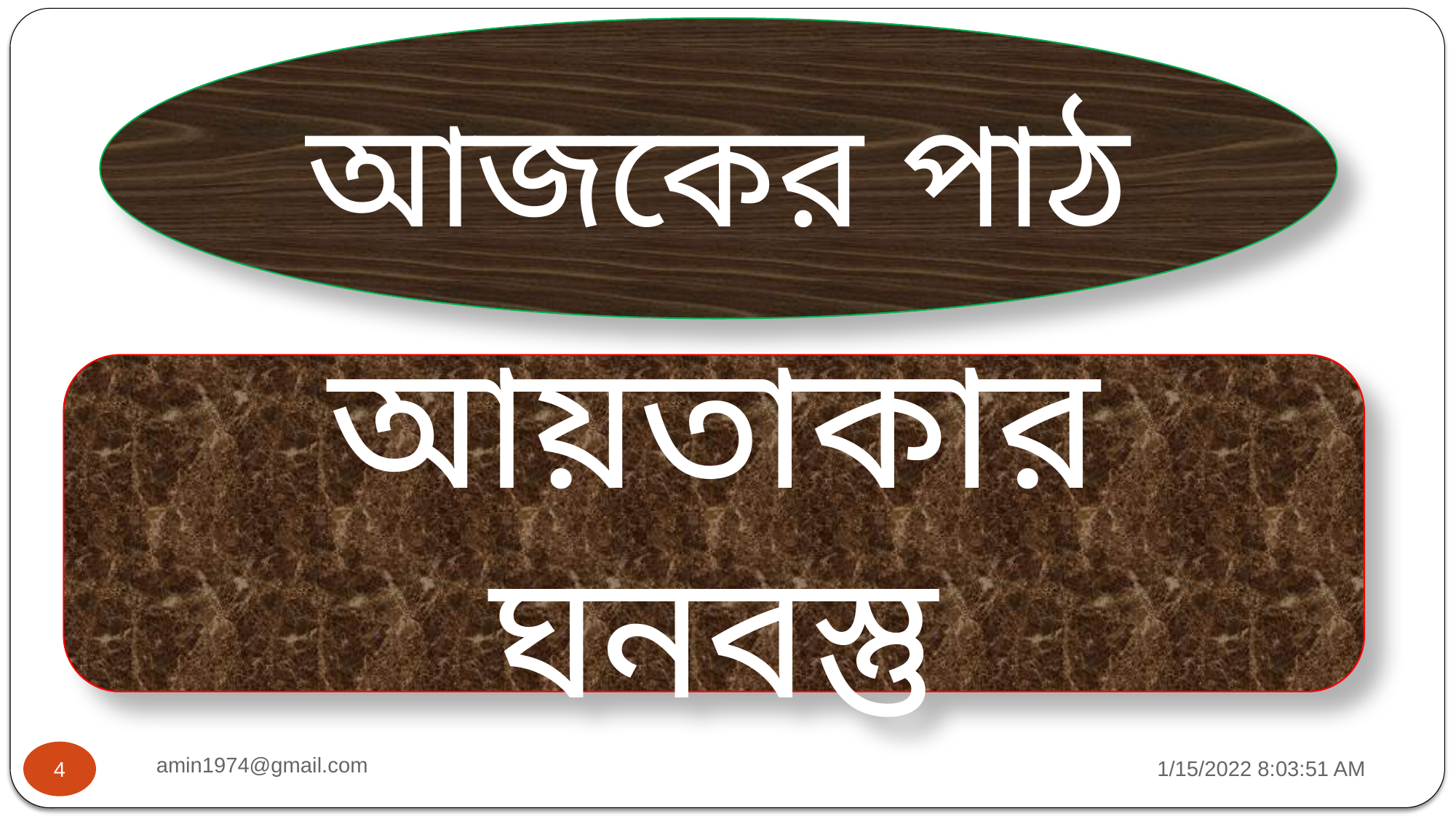

আজকের পাঠ
আয়তাকার ঘনবস্তু
amin1974@gmail.com
1/15/2022 8:03:51 AM
4